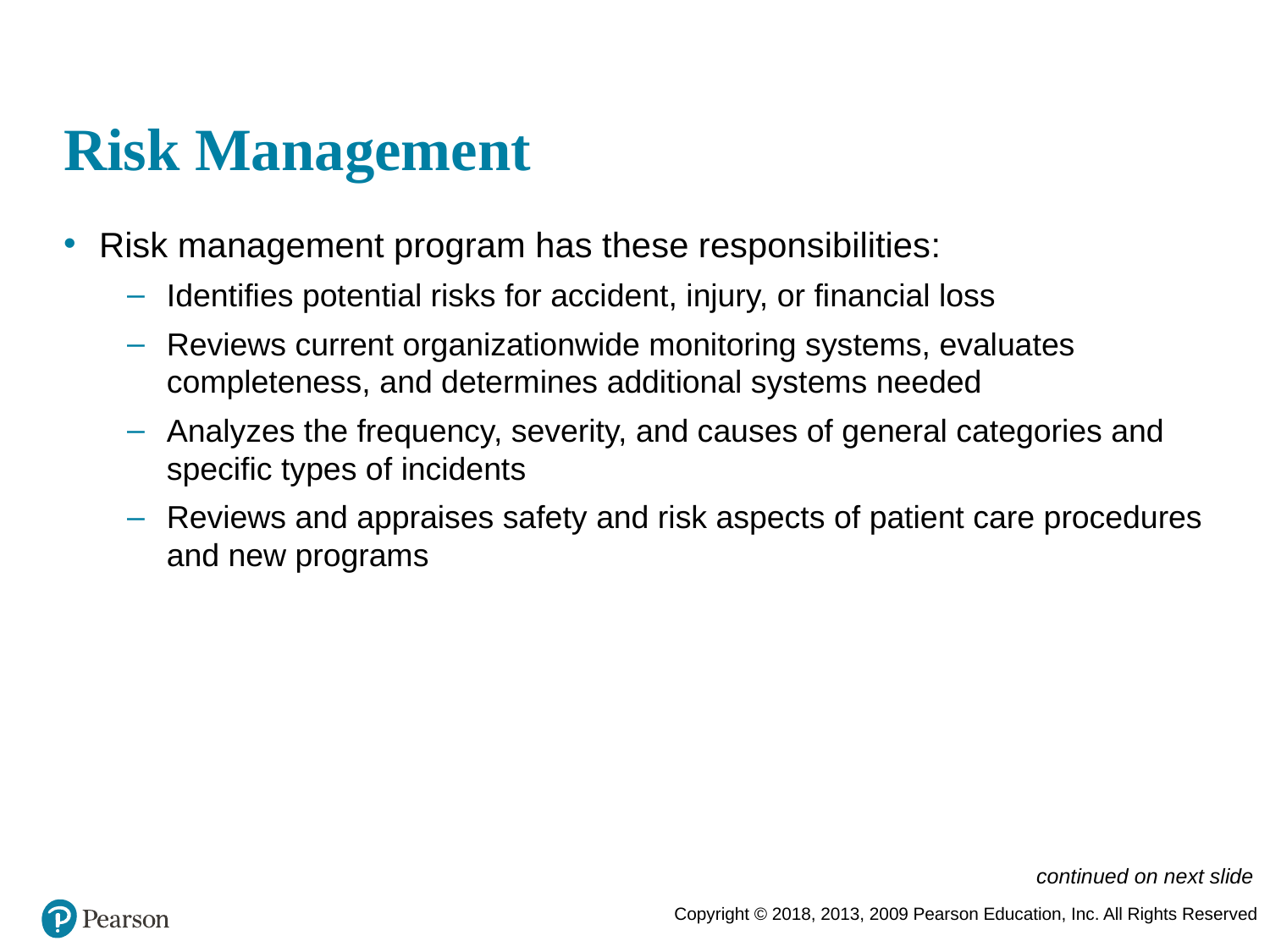

# Risk Management
Risk management program has these responsibilities:
Identifies potential risks for accident, injury, or financial loss
Reviews current organization­wide monitoring systems, evaluates completeness, and determines additional systems needed
Analyzes the frequency, severity, and causes of general categories and specific types of incidents
Reviews and appraises safety and risk aspects of patient care procedures and new programs
continued on next slide